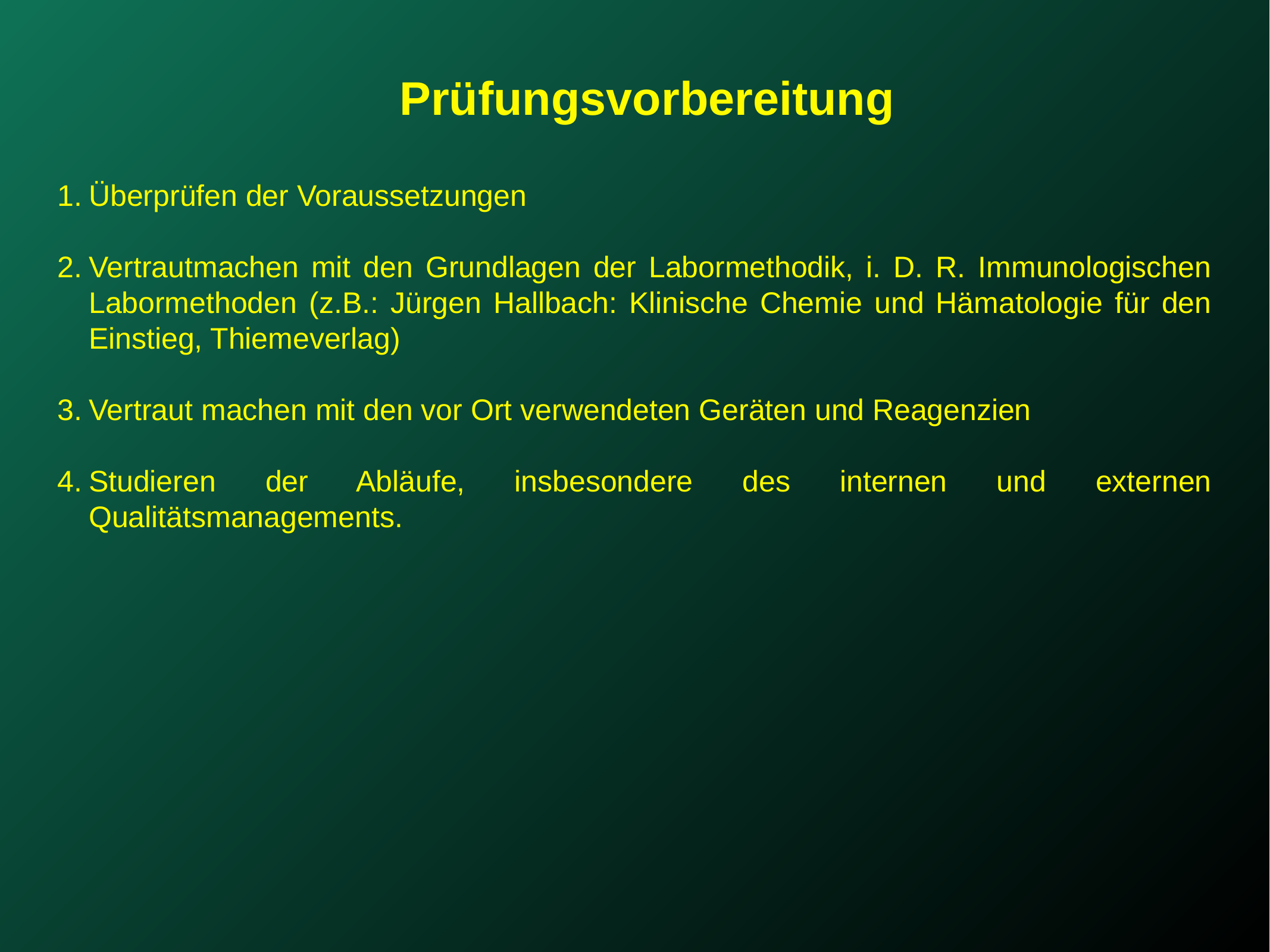

Prüfungsvorbereitung
Überprüfen der Voraussetzungen

Vertrautmachen mit den Grundlagen der Labormethodik, i. D. R. Immunologischen Labormethoden (z.B.: Jürgen Hallbach: Klinische Chemie und Hämatologie für den Einstieg, Thiemeverlag)

Vertraut machen mit den vor Ort verwendeten Geräten und Reagenzien

Studieren der Abläufe, insbesondere des internen und externen Qualitätsmanagements.